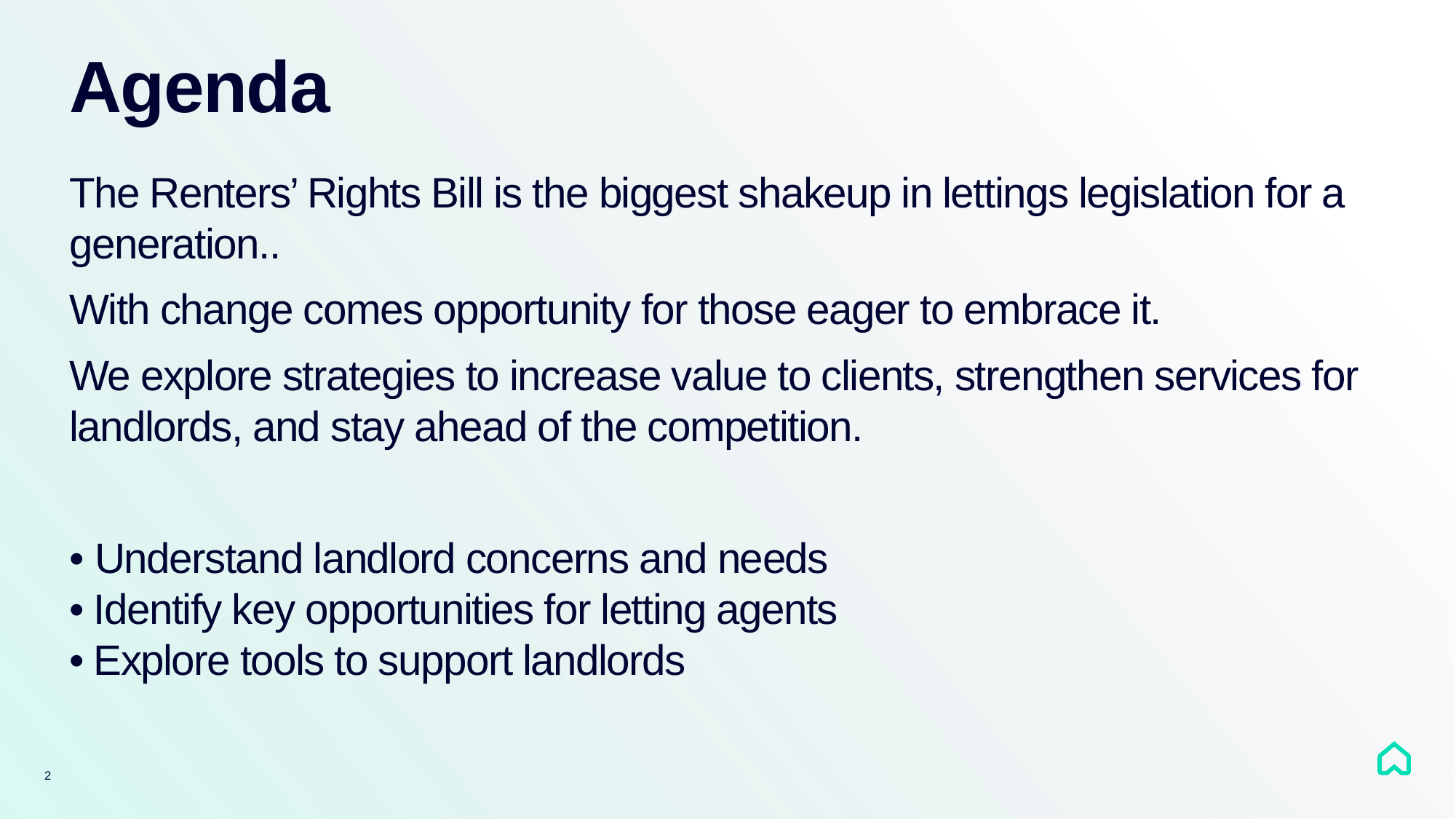

Agenda
The Renters’ Rights Bill is the biggest shakeup in lettings legislation for a generation..
With change comes opportunity for those eager to embrace it.
We explore strategies to increase value to clients, strengthen services for landlords, and stay ahead of the competition.

• Understand landlord concerns and needs
• Identify key opportunities for letting agents
• Explore tools to support landlords